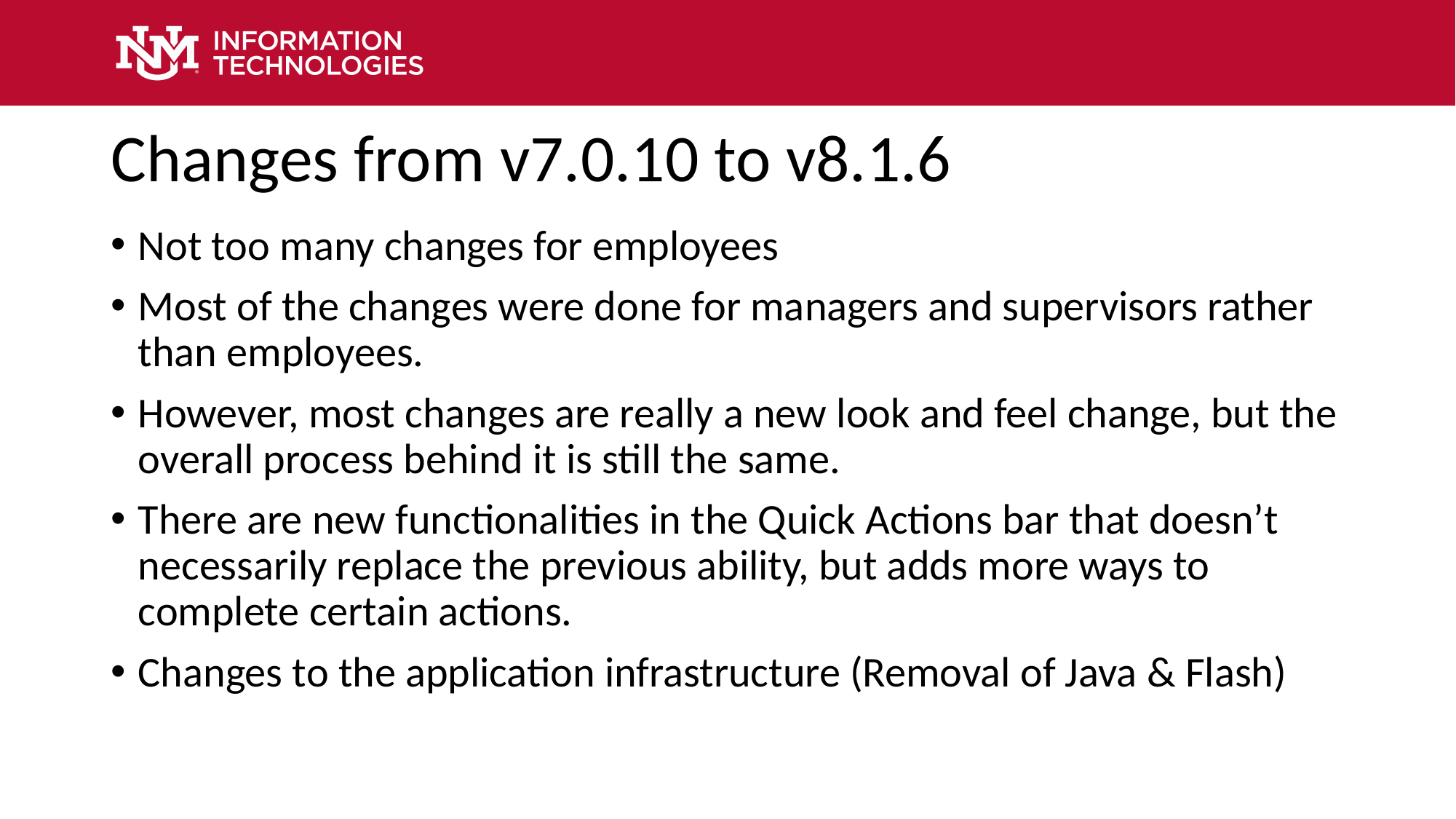

# Changes from v7.0.10 to v8.1.6
Not too many changes for employees
Most of the changes were done for managers and supervisors rather than employees.
However, most changes are really a new look and feel change, but the overall process behind it is still the same.
There are new functionalities in the Quick Actions bar that doesn’t necessarily replace the previous ability, but adds more ways to complete certain actions.
Changes to the application infrastructure (Removal of Java & Flash)